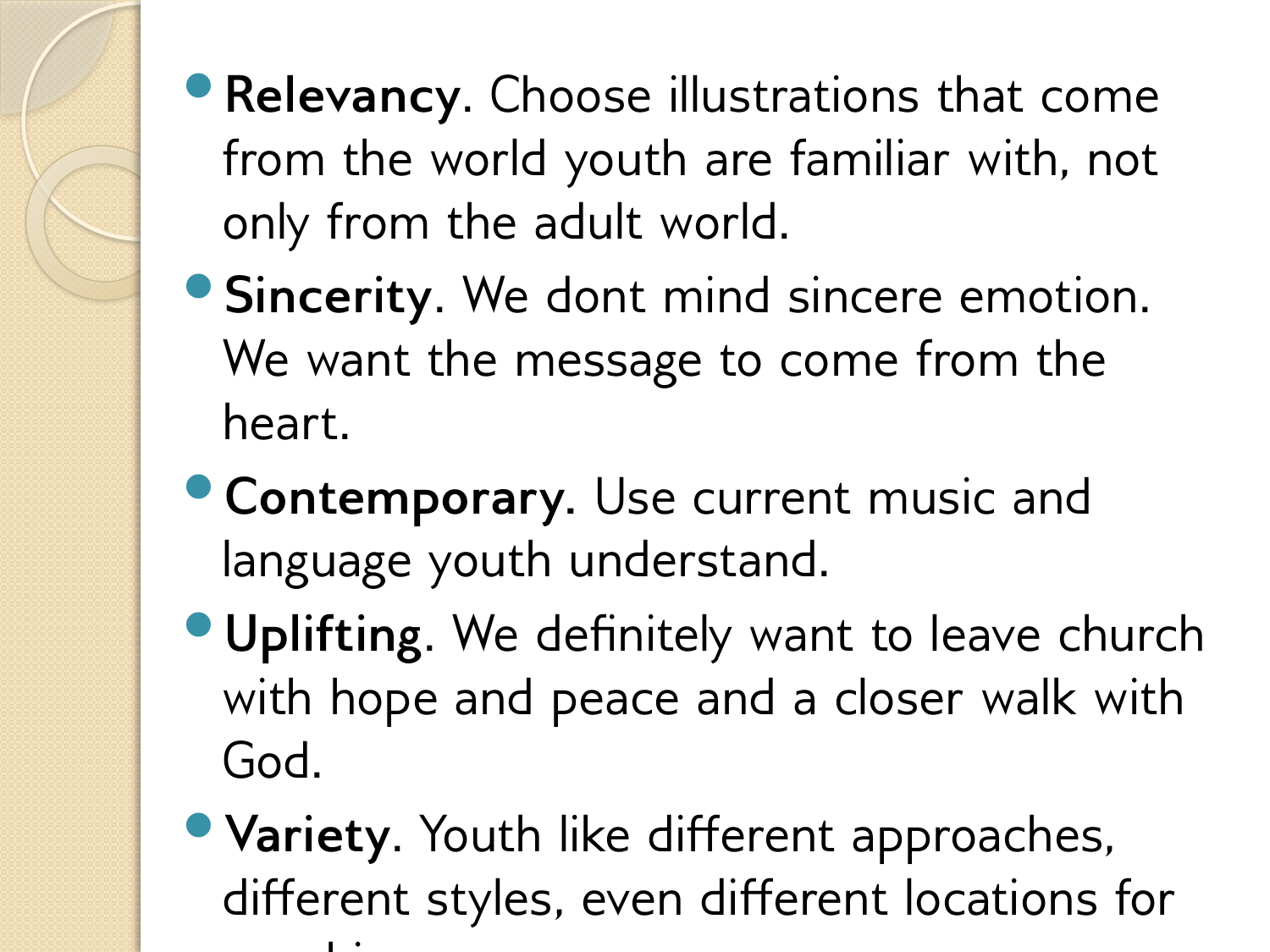

Relevancy. Choose illustrations that come from the world youth are familiar with, not only from the adult world.
Sincerity. We dont mind sincere emotion. We want the message to come from the heart.
Contemporary. Use current music and language youth understand.
Uplifting. We definitely want to leave church with hope and peace and a closer walk with God.
Variety. Youth like different approaches, different styles, even different locations for worship.